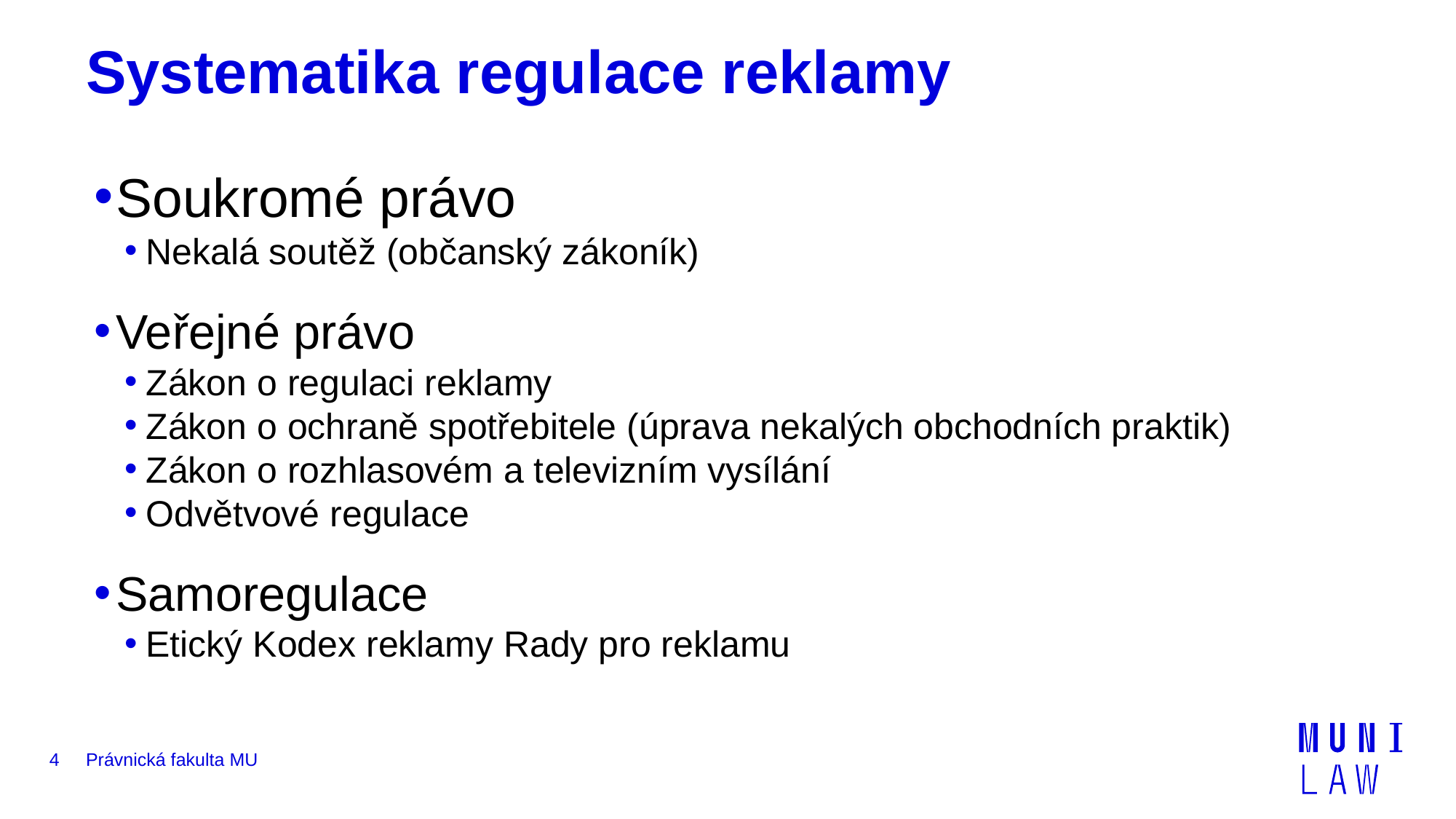

# Systematika regulace reklamy
Soukromé právo
Nekalá soutěž (občanský zákoník)
Veřejné právo
Zákon o regulaci reklamy
Zákon o ochraně spotřebitele (úprava nekalých obchodních praktik)
Zákon o rozhlasovém a televizním vysílání
Odvětvové regulace
Samoregulace
Etický Kodex reklamy Rady pro reklamu

4
Právnická fakulta MU